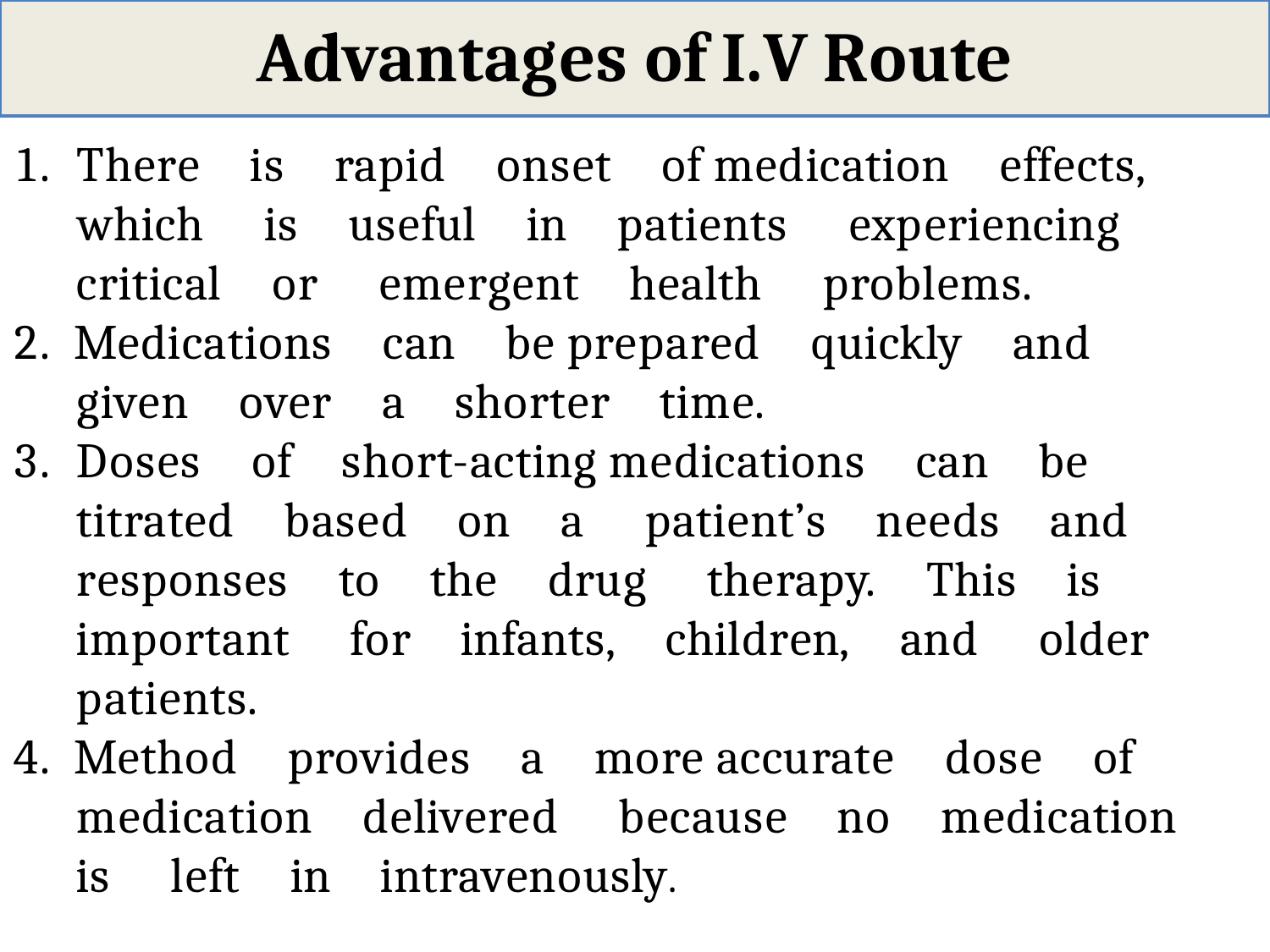

# Advantages of I.V Route
There is rapid onset of medication effects, which  is useful in patients  experiencing critical or  emergent health  problems.
Medications can be prepared quickly and  given over a shorter time.
Doses of short-acting medications can be  titrated based on a  patient’s needs and  responses to the drug  therapy. This is important  for infants, children, and  older patients.
Method provides a more accurate dose of  medication delivered  because no medication is  left in intravenously.